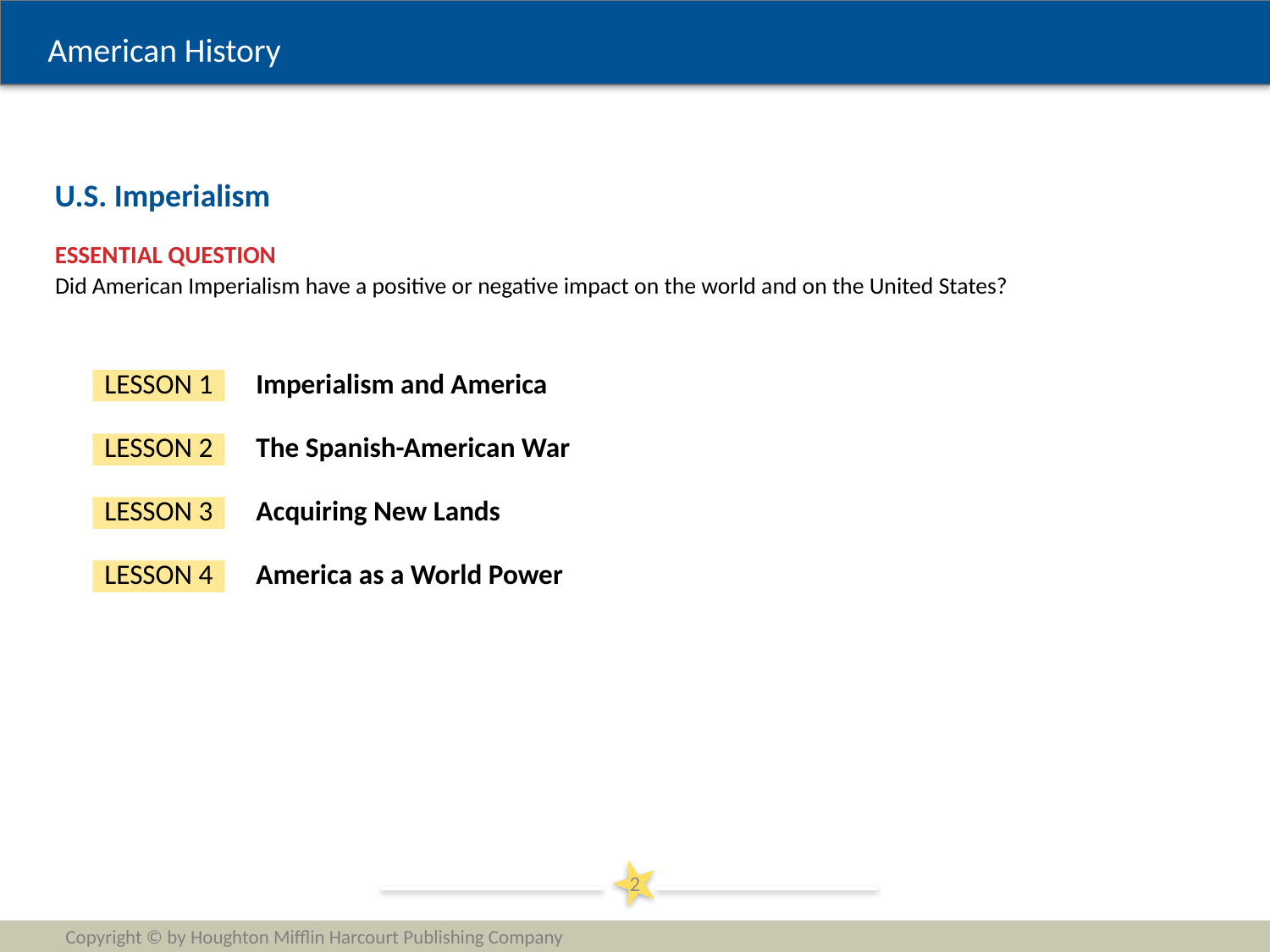

U.S. Imperialism
Did American Imperialism have a positive or negative impact on the world and on the United States?
Imperialism and America
LESSON 1
The Spanish-American War
LESSON 2
Acquiring New Lands
LESSON 3
America as a World Power
LESSON 4
2
Copyright © by Houghton Mifflin Harcourt Publishing Company